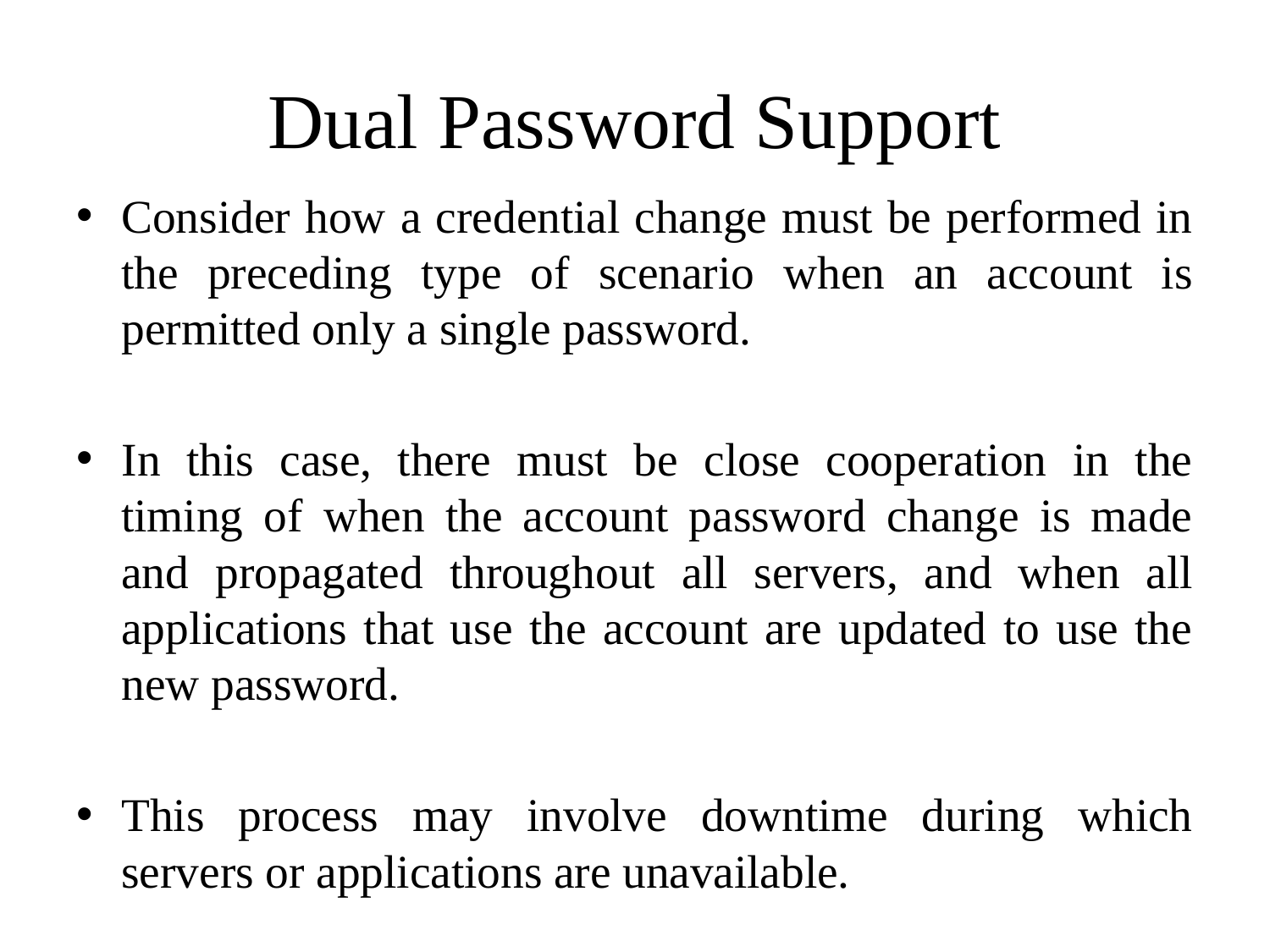

# Dual Password Support
Consider how a credential change must be performed in the preceding type of scenario when an account is permitted only a single password.

In this case, there must be close cooperation in the timing of when the account password change is made and propagated throughout all servers, and when all applications that use the account are updated to use the new password.

This process may involve downtime during which servers or applications are unavailable.